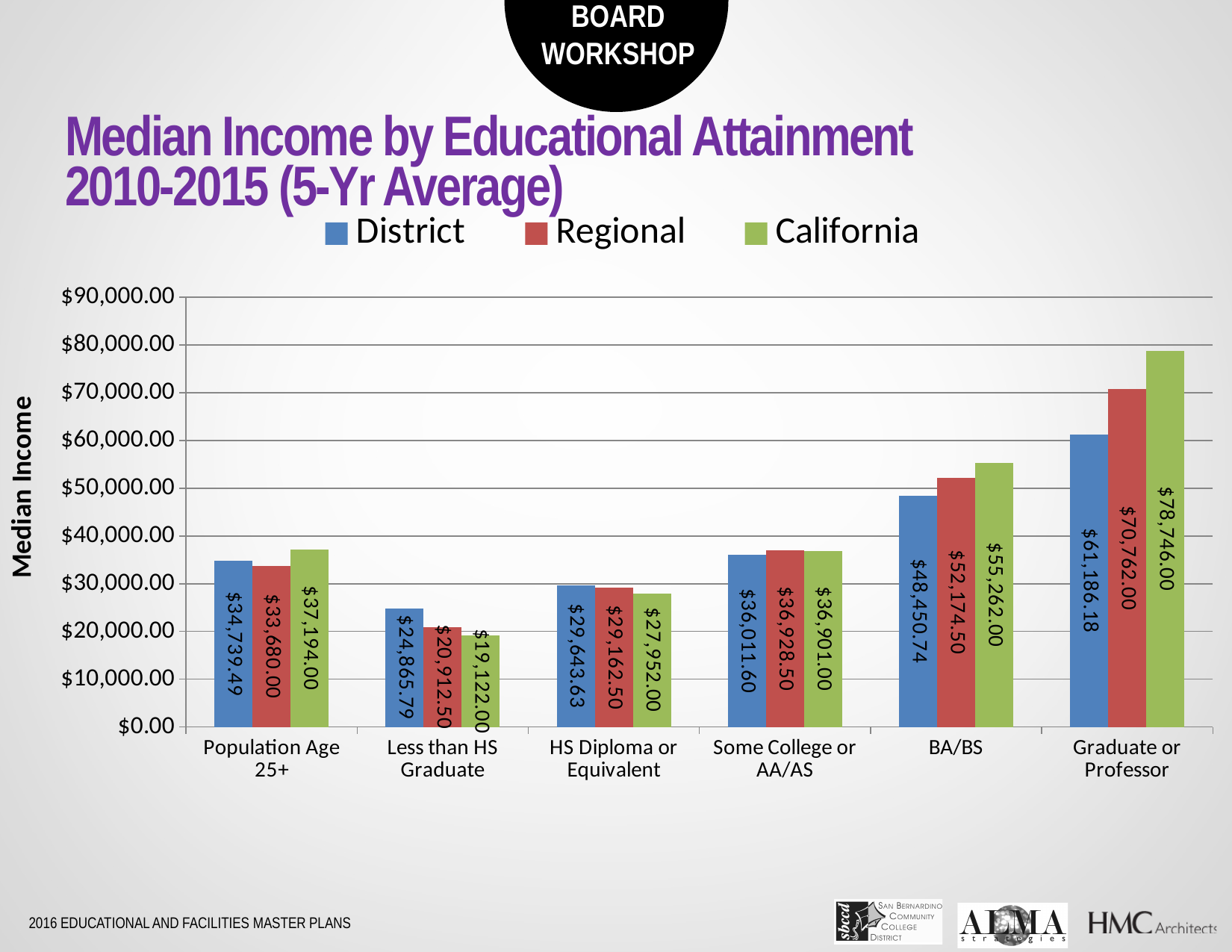

Median Income by Educational Attainment
2010-2015 (5-Yr Average)

### Chart

| Category |  |  |  |
|---|---|---|---|
| Population Age 25+ | 34739.49 | 33680.0 | 37194.0 |
| Less than HS Graduate | 24865.79 | 20912.5 | 19122.0 |
| HS Diploma or Equivalent | 29643.629999999943 | 29162.5 | 27952.0 |
| Some College or AA/AS | 36011.6 | 36928.5 | 36901.0 |
| BA/BS | 48450.74 | 52174.5 | 55262.0 |
| Graduate or Professor | 61186.18 | 70762.0 | 78746.0 |